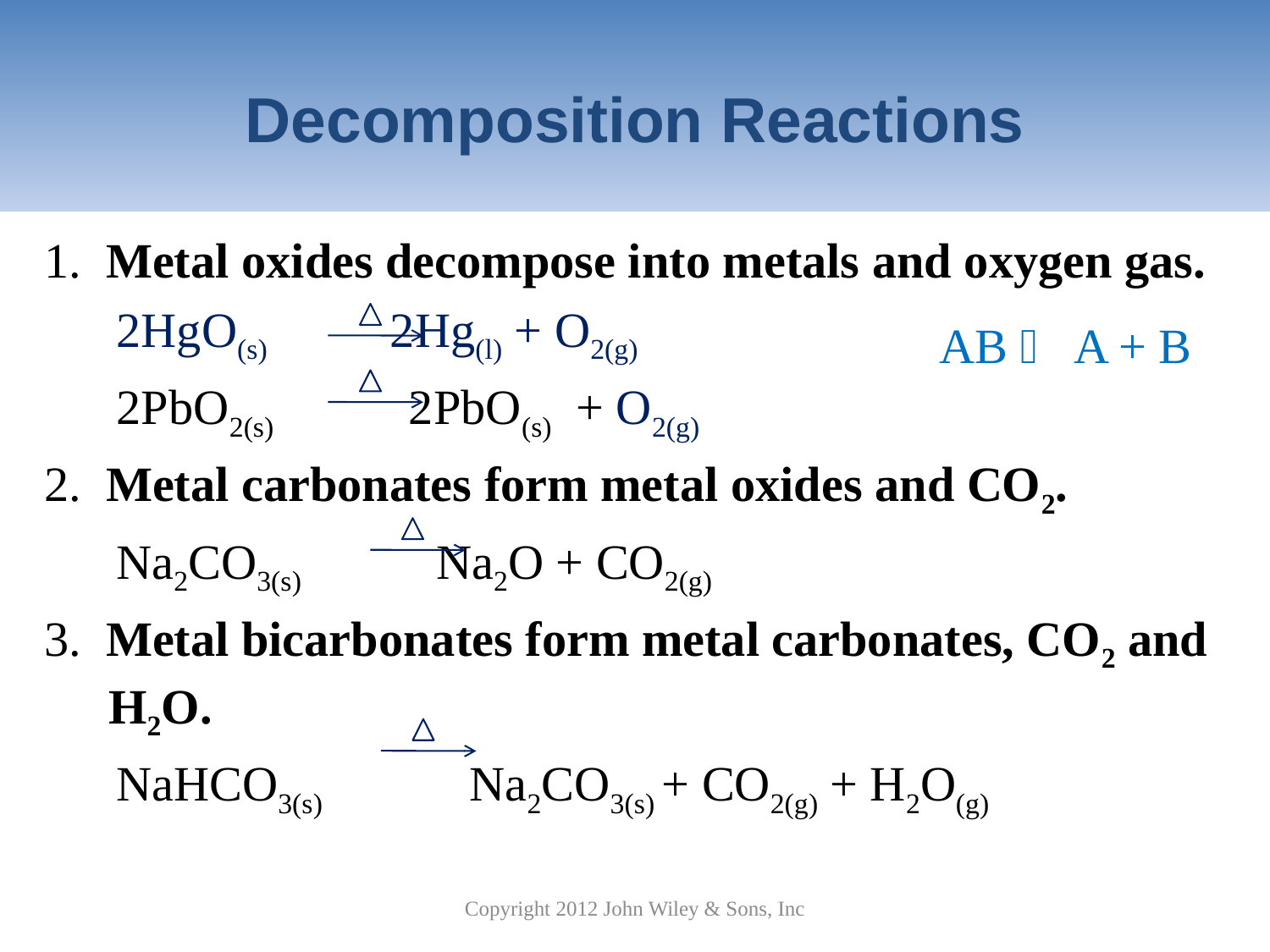

# Decomposition Reactions
1.  Metal oxides decompose into metals and oxygen gas.
	  2HgO(s)          2Hg(l) + O2(g)
	  2PbO2(s)           2PbO(s)  + O2(g)
2.  Metal carbonates form metal oxides and CO2.
	  Na2CO3(s)           Na2O + CO2(g)
3.  Metal bicarbonates form metal carbonates, CO2 and    H2O.
	  NaHCO3(s)            Na2CO3(s) + CO2(g) + H2O(g)

AB → A + B

Copyright 2012 John Wiley & Sons, Inc